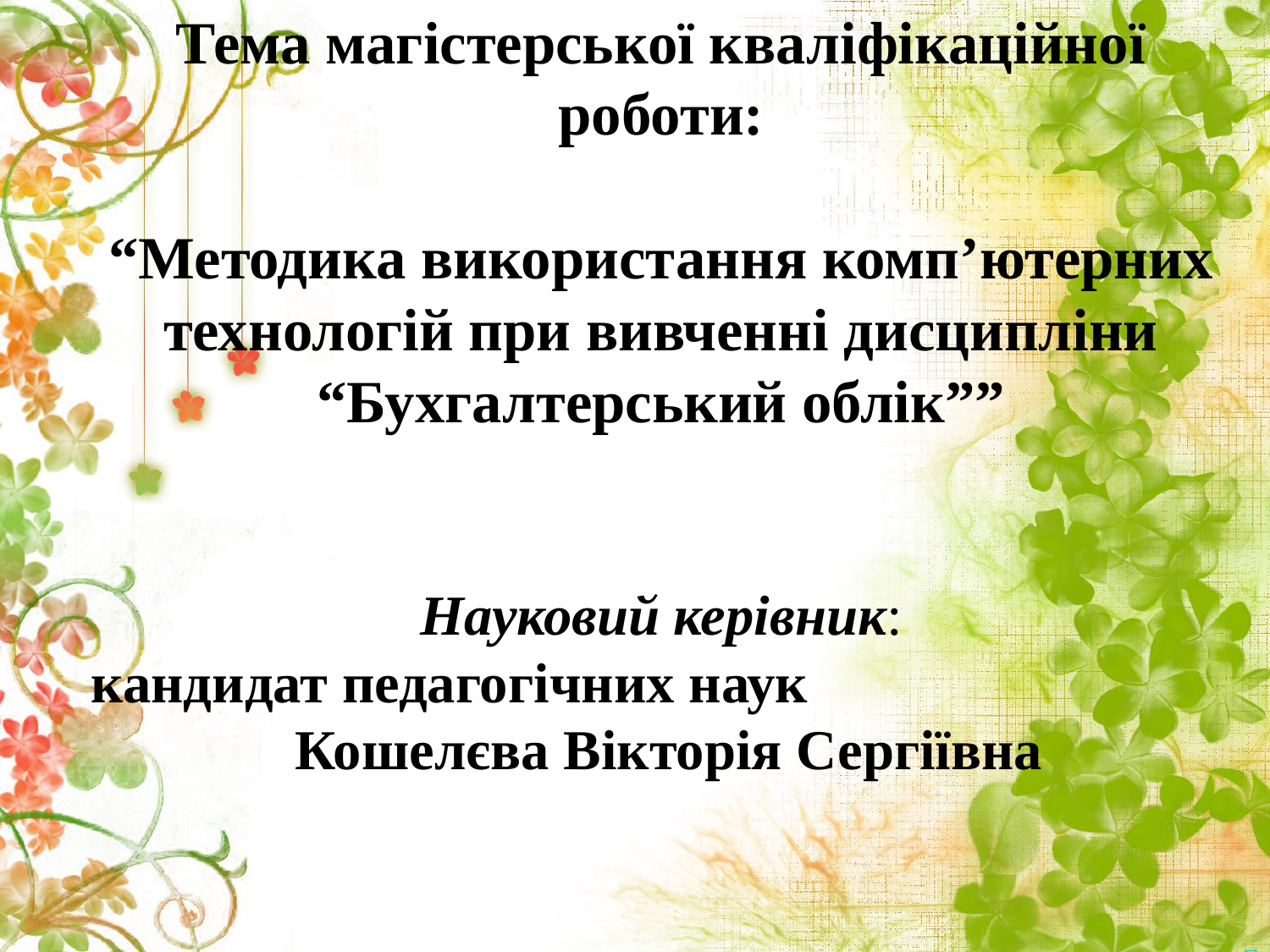

# Тема магістерської кваліфікаційної роботи: “Методика використання комп’ютерних технологій при вивченні дисципліни “Бухгалтерський облік”” Науковий керівник: кандидат педагогічних наук                             Кошелєва Вікторія Сергіївна